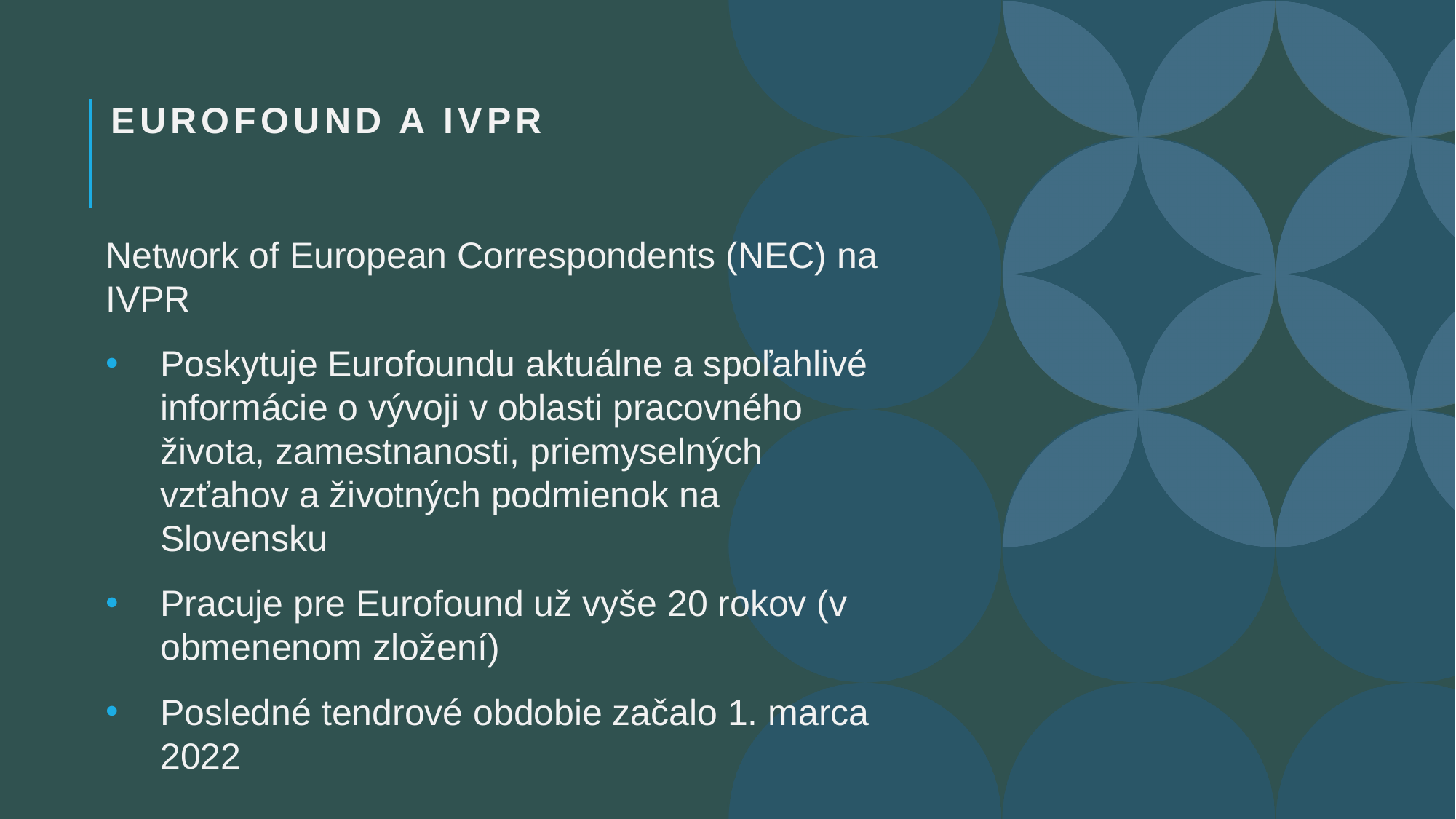

# Eurofound a ivpr
Network of European Correspondents (NEC) na IVPR
Poskytuje Eurofoundu aktuálne a spoľahlivé informácie o vývoji v oblasti pracovného života, zamestnanosti, priemyselných vzťahov a životných podmienok na Slovensku
Pracuje pre Eurofound už vyše 20 rokov (v obmenenom zložení)
Posledné tendrové obdobie začalo 1. marca 2022